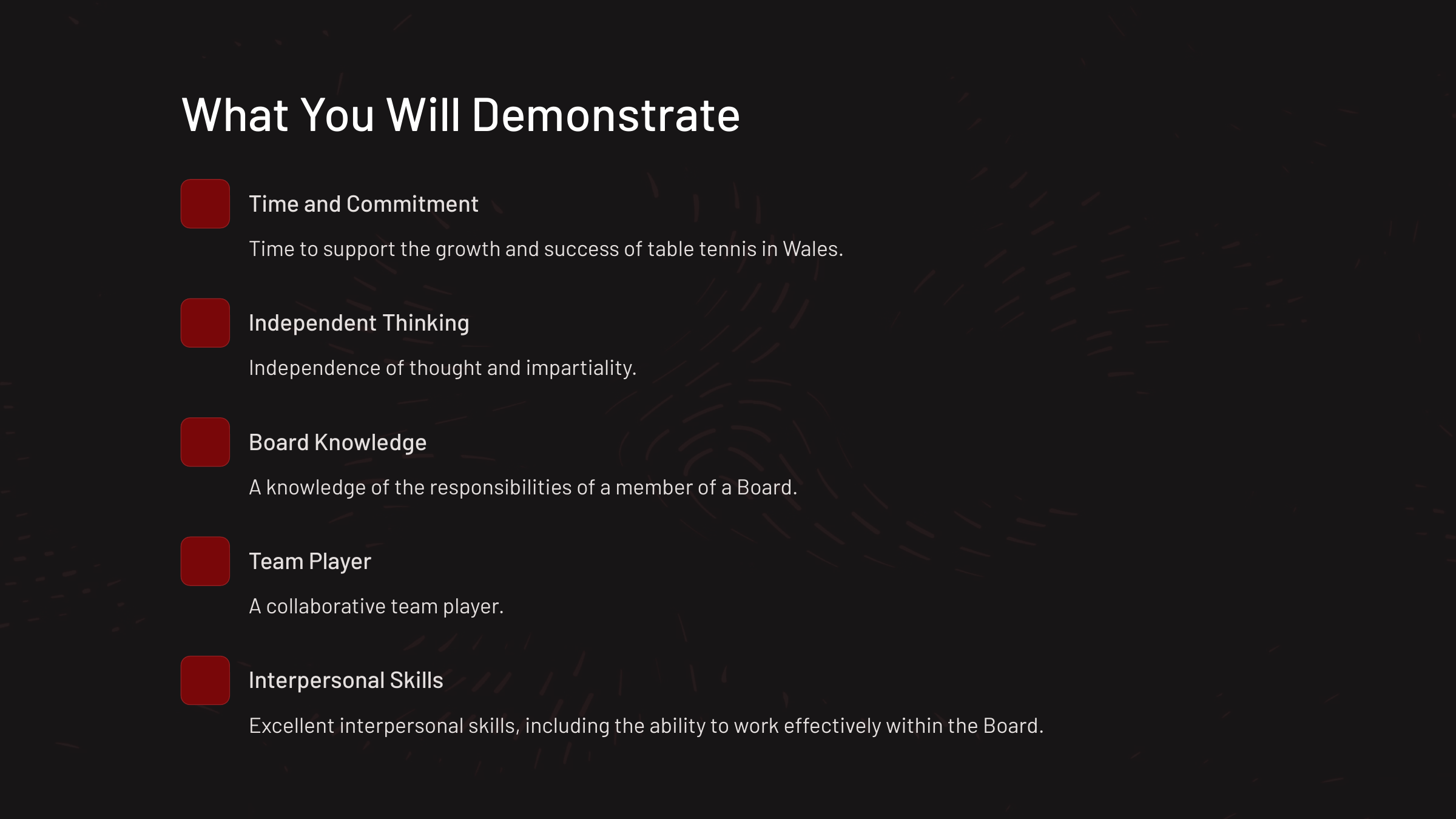

What You Will Demonstrate

Time and Commitment
Time to support the growth and success of table tennis in Wales.

Independent Thinking
Independence of thought and impartiality.

Board Knowledge
A knowledge of the responsibilities of a member of a Board.

Team Player
A collaborative team player.

Interpersonal Skills
Excellent interpersonal skills, including the ability to work effectively within the Board.